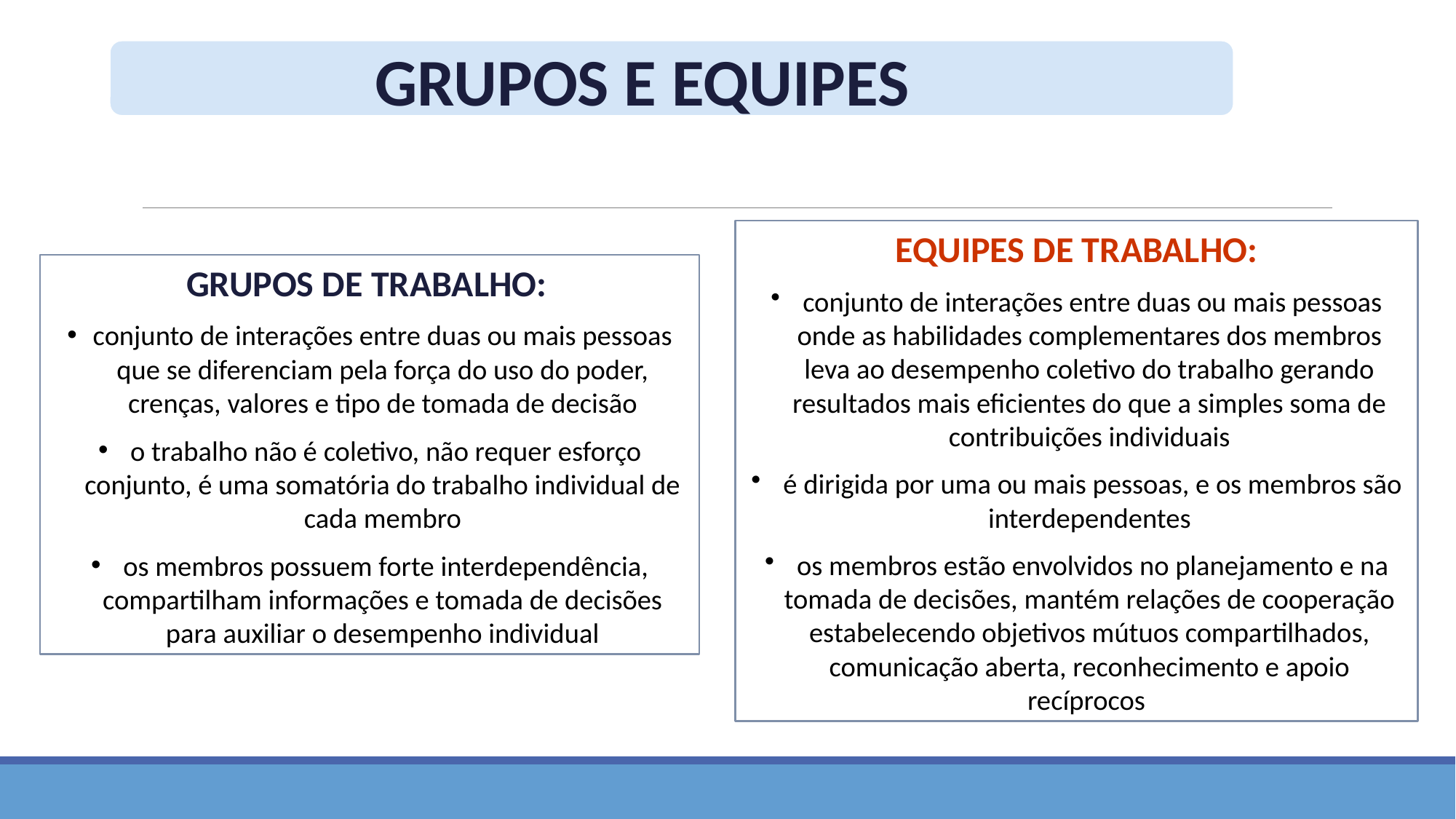

GRUPOS E EQUIPES

Equipes de trabalho:
 conjunto de interações entre duas ou mais pessoas onde as habilidades complementares dos membros leva ao desempenho coletivo do trabalho gerando resultados mais eficientes do que a simples soma de contribuições individuais
 é dirigida por uma ou mais pessoas, e os membros são interdependentes
 os membros estão envolvidos no planejamento e na tomada de decisões, mantém relações de cooperação estabelecendo objetivos mútuos compartilhados, comunicação aberta, reconhecimento e apoio recíprocos
Grupos de trabalho:
conjunto de interações entre duas ou mais pessoas que se diferenciam pela força do uso do poder, crenças, valores e tipo de tomada de decisão
 o trabalho não é coletivo, não requer esforço conjunto, é uma somatória do trabalho individual de cada membro
 os membros possuem forte interdependência, compartilham informações e tomada de decisões para auxiliar o desempenho individual